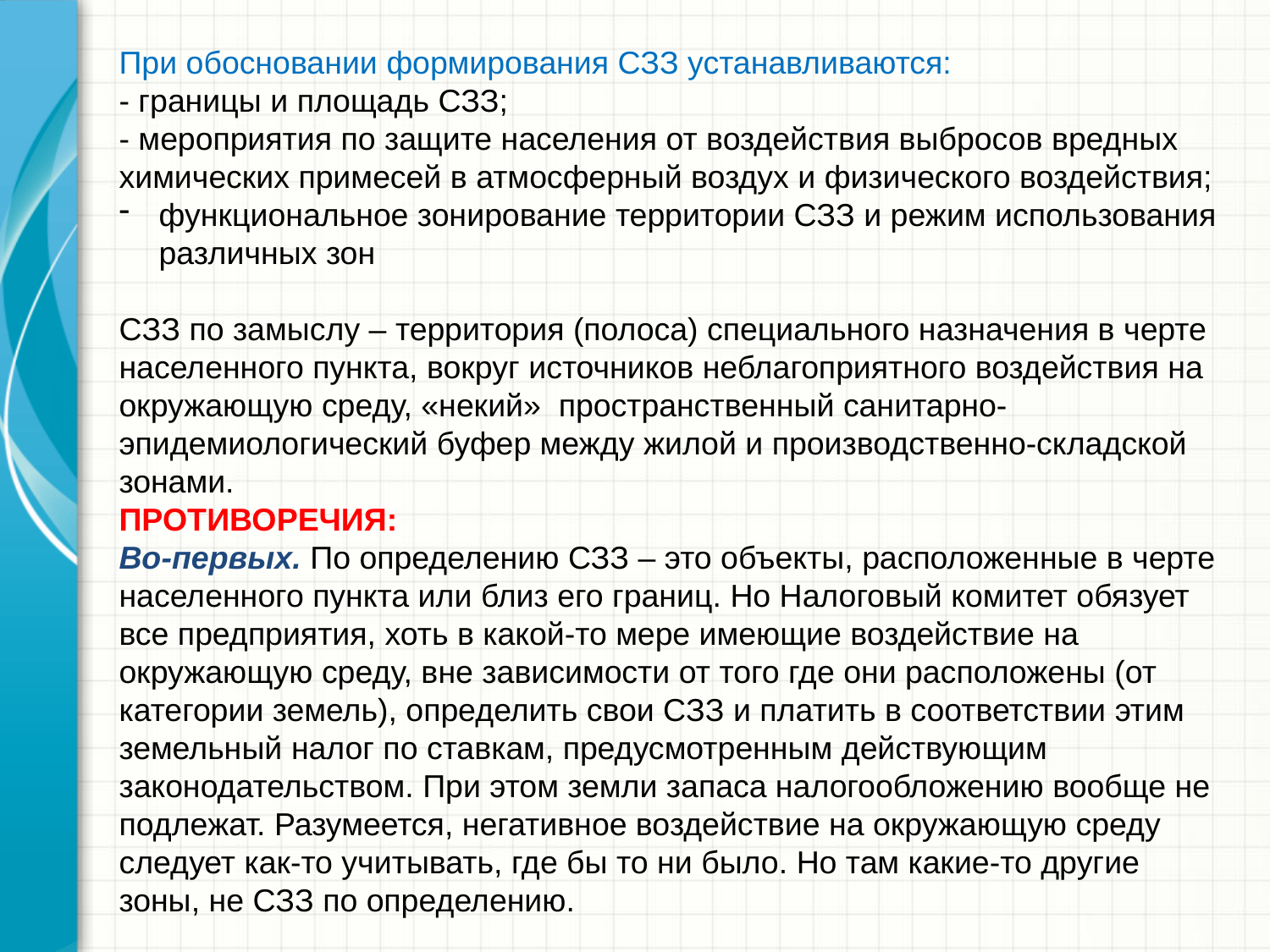

При обосновании формирования СЗЗ устанавливаются:
- границы и площадь СЗЗ;
- мероприятия по защите населения от воздействия выбросов вредных химических примесей в атмосферный воздух и физического воздействия;
функциональное зонирование территории СЗЗ и режим использования различных зон

CЗЗ по замыслу – территория (полоса) специального назначения в черте населенного пункта, вокруг источников неблагоприятного воздействия на окружающую среду, «некий»  пространственный санитарно-эпидемиологический буфер между жилой и производственно-складской зонами.
ПРОТИВОРЕЧИЯ:
Во-первых. По определению СЗЗ – это объекты, расположенные в черте населенного пункта или близ его границ. Но Налоговый комитет обязует все предприятия, хоть в какой-то мере имеющие воздействие на окружающую среду, вне зависимости от того где они расположены (от категории земель), определить свои СЗЗ и платить в соответствии этим земельный налог по ставкам, предусмотренным действующим законодательством. При этом земли запаса налогообложению вообще не подлежат. Разумеется, негативное воздействие на окружающую среду следует как-то учитывать, где бы то ни было. Но там какие-то другие зоны, не СЗЗ по определению.